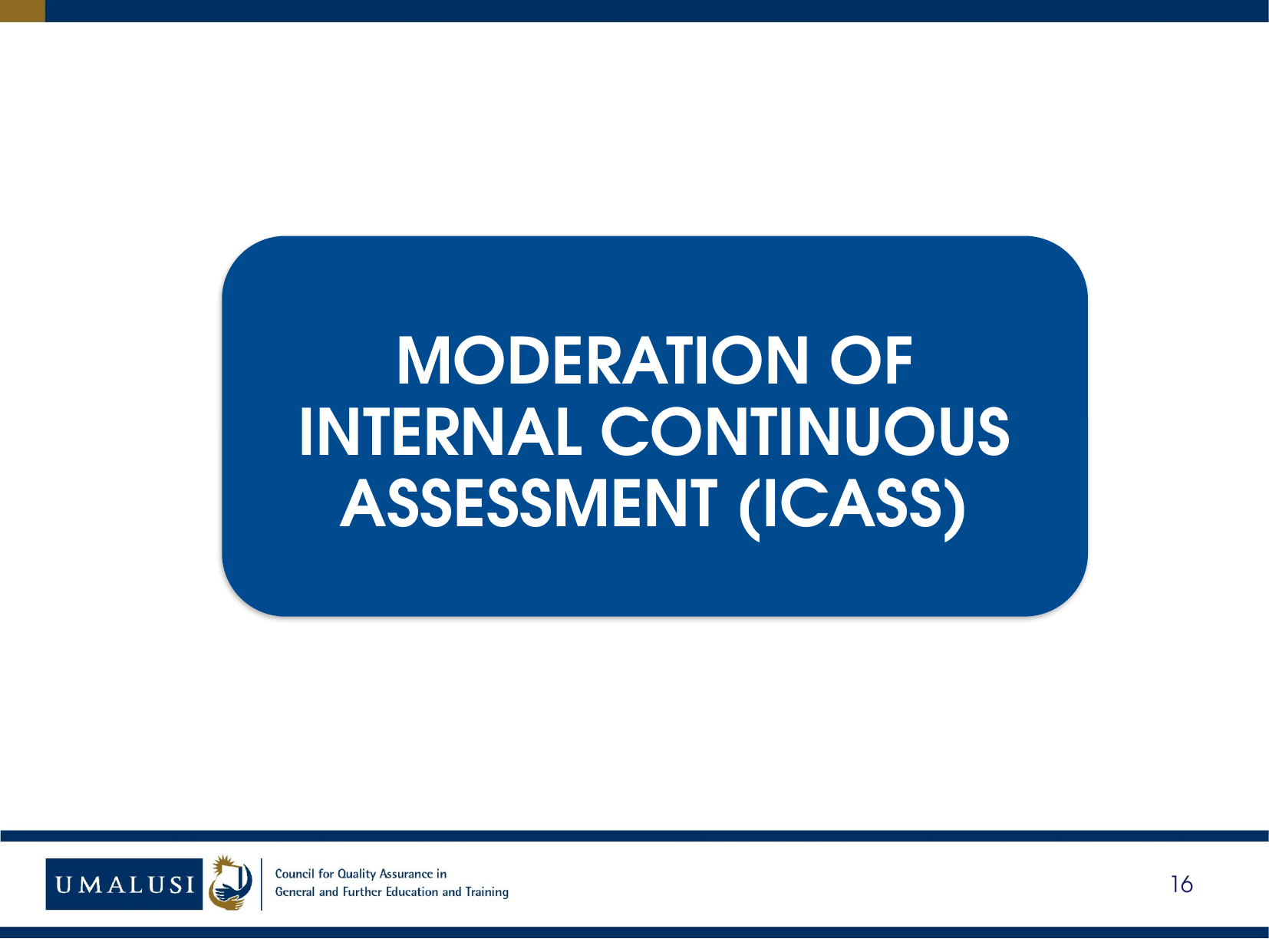

MODERATION OF INTERNAL CONTINUOUS ASSESSMENT (ICASS)
16